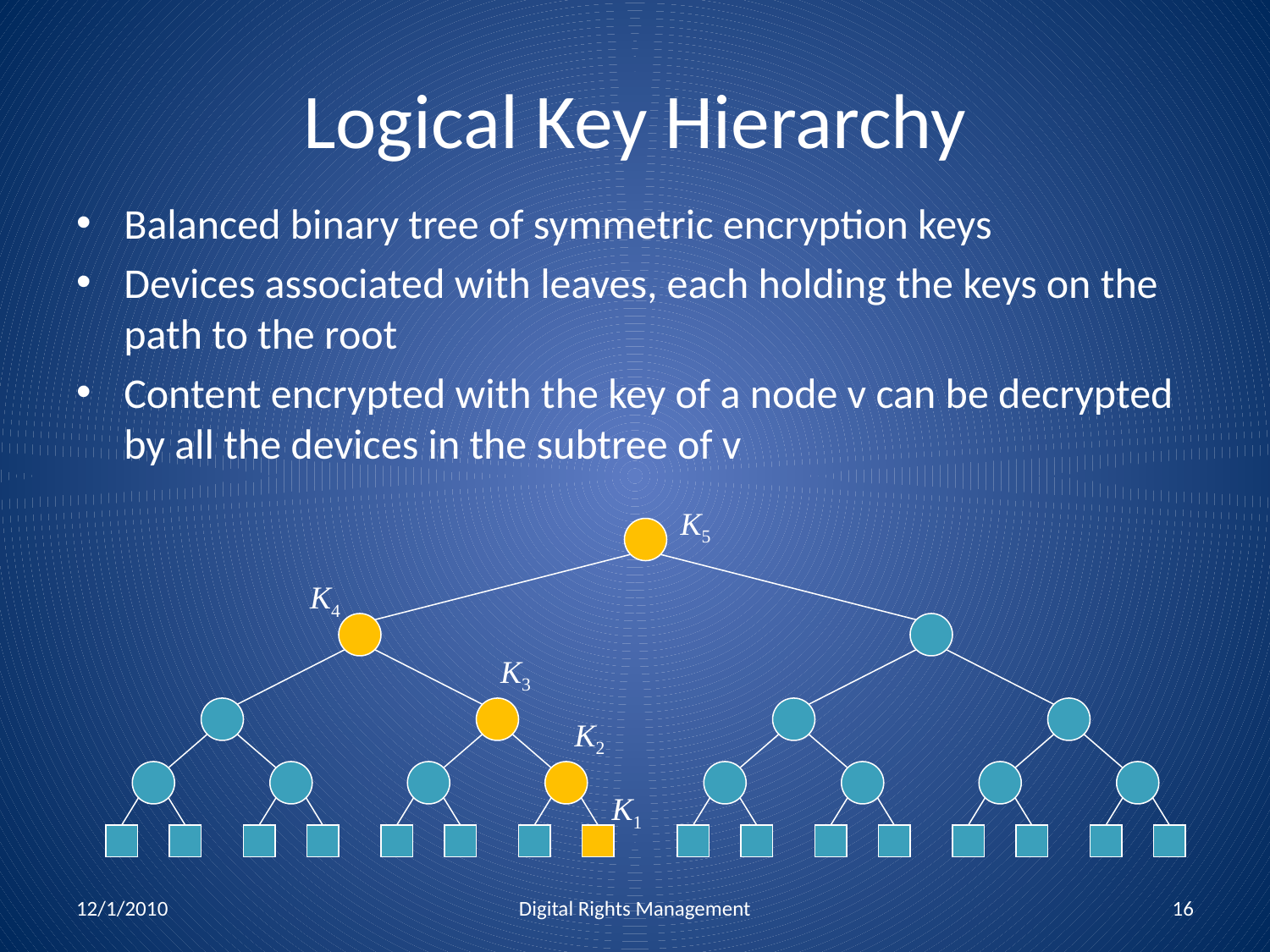

# Logical Key Hierarchy
Balanced binary tree of symmetric encryption keys
Devices associated with leaves, each holding the keys on the path to the root
Content encrypted with the key of a node v can be decrypted by all the devices in the subtree of v
K5

K4

K3

K2

K1

12/1/2010
Digital Rights Management
16